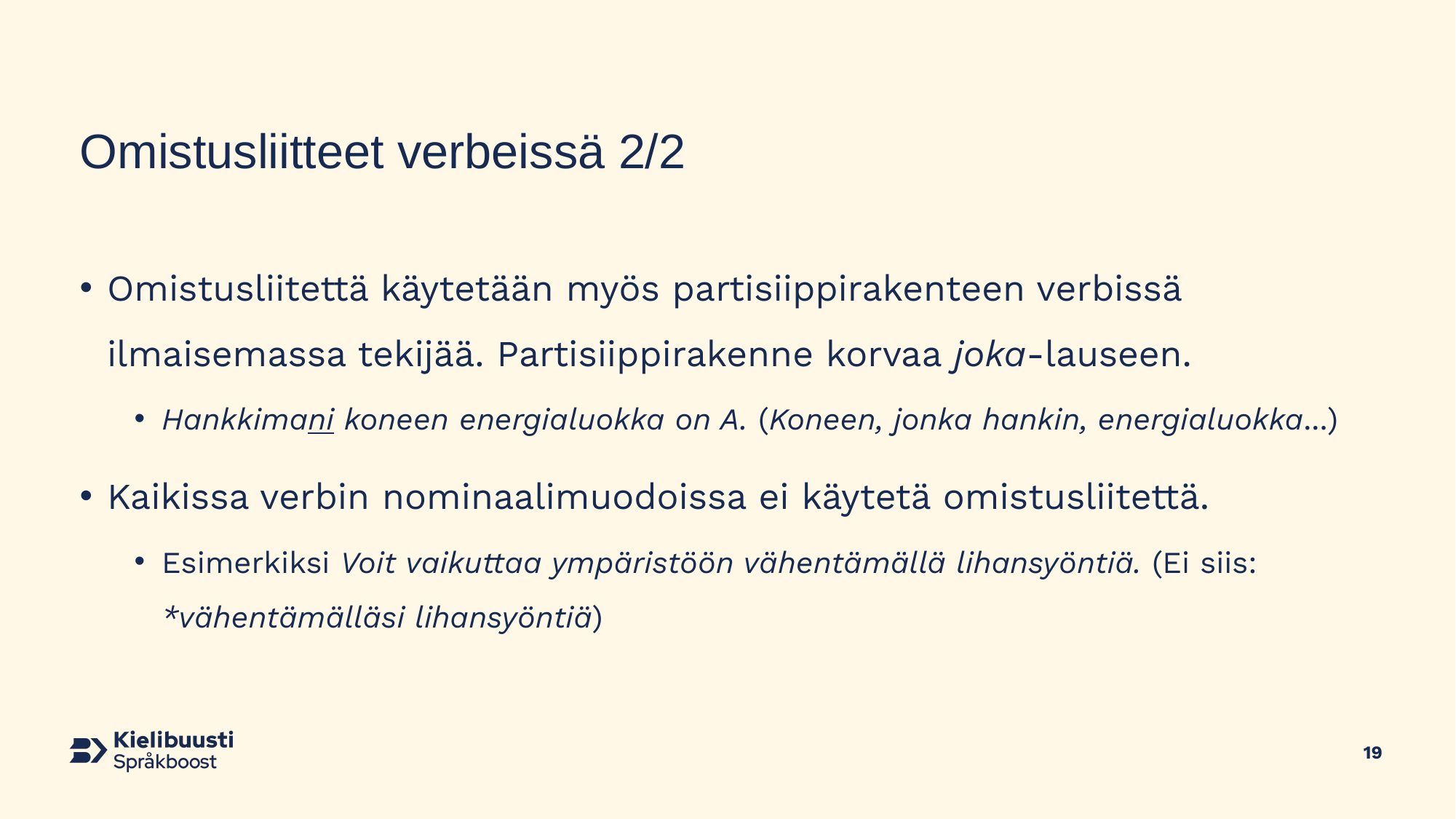

# Omistusliitteet verbeissä 2/2
Omistusliitettä käytetään myös partisiippirakenteen verbissä ilmaisemassa tekijää. Partisiippirakenne korvaa joka-lauseen.
Hankkimani koneen energialuokka on A. (Koneen, jonka hankin, energialuokka...)
Kaikissa verbin nominaalimuodoissa ei käytetä omistusliitettä.
Esimerkiksi Voit vaikuttaa ympäristöön vähentämällä lihansyöntiä. (Ei siis: *vähentämälläsi lihansyöntiä)

19